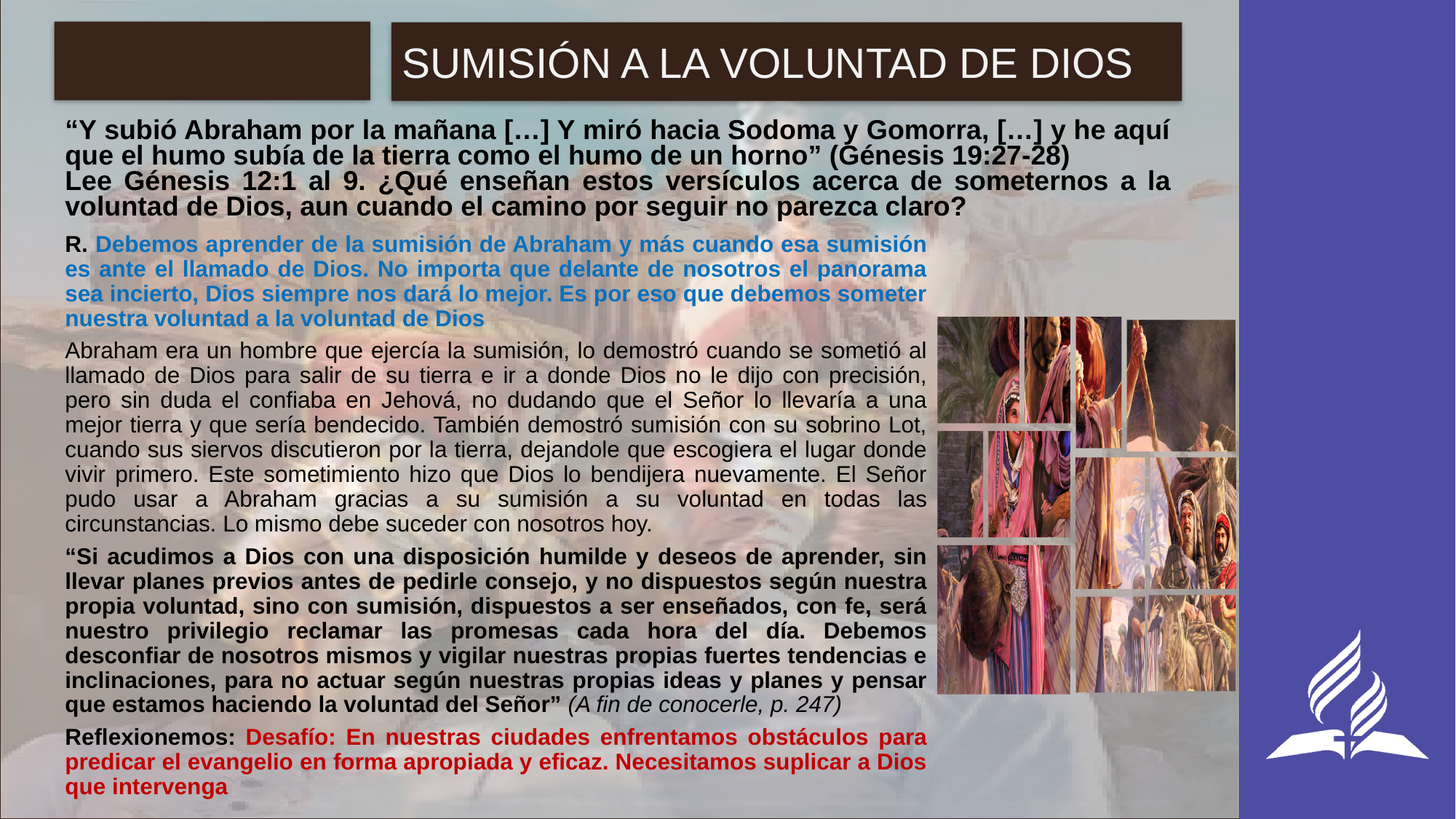

# Jueves
SUMISIÓN A LA VOLUNTAD DE DIOS
“Y subió Abraham por la mañana […] Y miró hacia Sodoma y Gomorra, […] y he aquí que el humo subía de la tierra como el humo de un horno” (Génesis 19:27-28)
Lee Génesis 12:1 al 9. ¿Qué enseñan estos versículos acerca de someternos a la voluntad de Dios, aun cuando el camino por seguir no parezca claro?
R. Debemos aprender de la sumisión de Abraham y más cuando esa sumisión es ante el llamado de Dios. No importa que delante de nosotros el panorama sea incierto, Dios siempre nos dará lo mejor. Es por eso que debemos someter nuestra voluntad a la voluntad de Dios
Abraham era un hombre que ejercía la sumisión, lo demostró cuando se sometió al llamado de Dios para salir de su tierra e ir a donde Dios no le dijo con precisión, pero sin duda el confiaba en Jehová, no dudando que el Señor lo llevaría a una mejor tierra y que sería bendecido. También demostró sumisión con su sobrino Lot, cuando sus siervos discutieron por la tierra, dejandole que escogiera el lugar donde vivir primero. Este sometimiento hizo que Dios lo bendijera nuevamente. El Señor pudo usar a Abraham gracias a su sumisión a su voluntad en todas las circunstancias. Lo mismo debe suceder con nosotros hoy.
“Si acudimos a Dios con una disposición humilde y deseos de aprender, sin llevar planes previos antes de pedirle consejo, y no dispuestos según nuestra propia voluntad, sino con sumisión, dispuestos a ser enseñados, con fe, será nuestro privilegio reclamar las promesas cada hora del día. Debemos desconfiar de nosotros mismos y vigilar nuestras propias fuertes tendencias e inclinaciones, para no actuar según nuestras propias ideas y planes y pensar que estamos haciendo la voluntad del Señor” (A fin de conocerle, p. 247)
Reflexionemos: Desafío: En nuestras ciudades enfrentamos obstáculos para predicar el evangelio en forma apropiada y eficaz. Necesitamos suplicar a Dios que intervenga